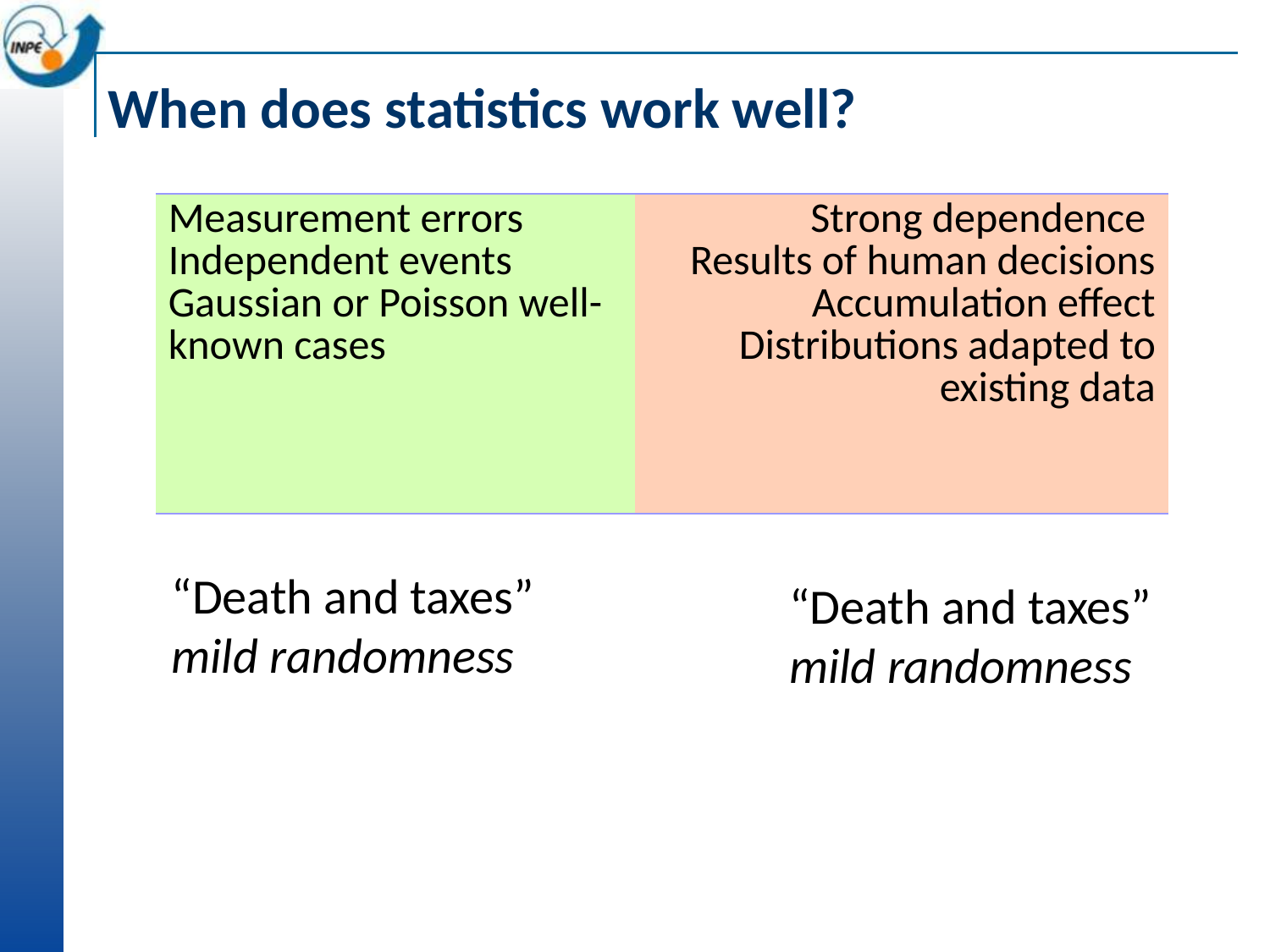

# When does statistics work well?
| Measurement errors Independent events Gaussian or Poisson well-known cases | Strong dependence Results of human decisions Accumulation effect Distributions adapted to existing data |
| --- | --- |
“Death and taxes”
mild randomness
“Death and taxes”
mild randomness